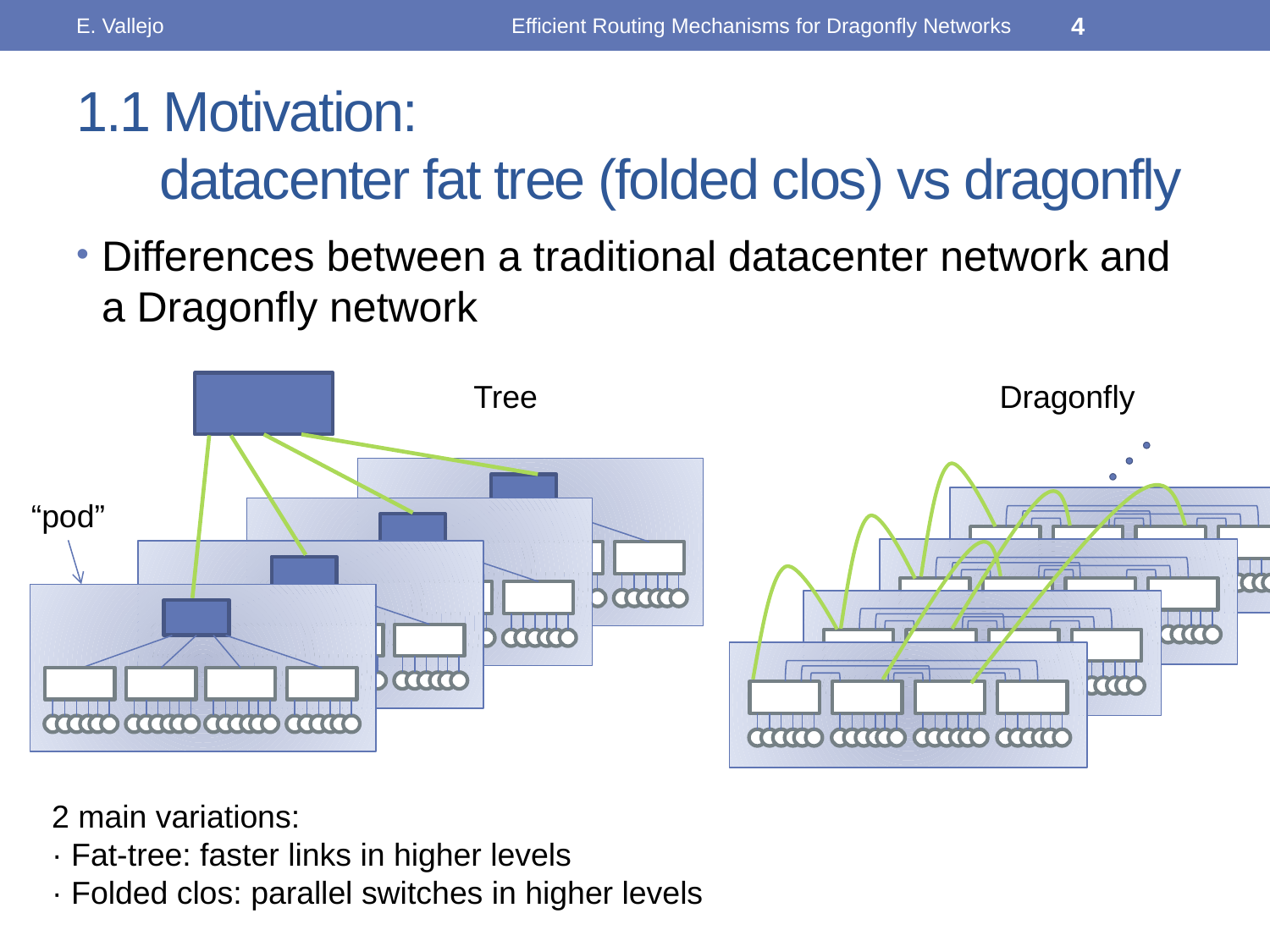

E. Vallejo
Efficient Routing Mechanisms for Dragonfly Networks
4
# 1.1 Motivation: datacenter fat tree (folded clos) vs dragonfly
Differences between a traditional datacenter network and a Dragonfly network
Tree
Dragonfly

“pod”

2 main variations:
· Fat-tree: faster links in higher levels
· Folded clos: parallel switches in higher levels